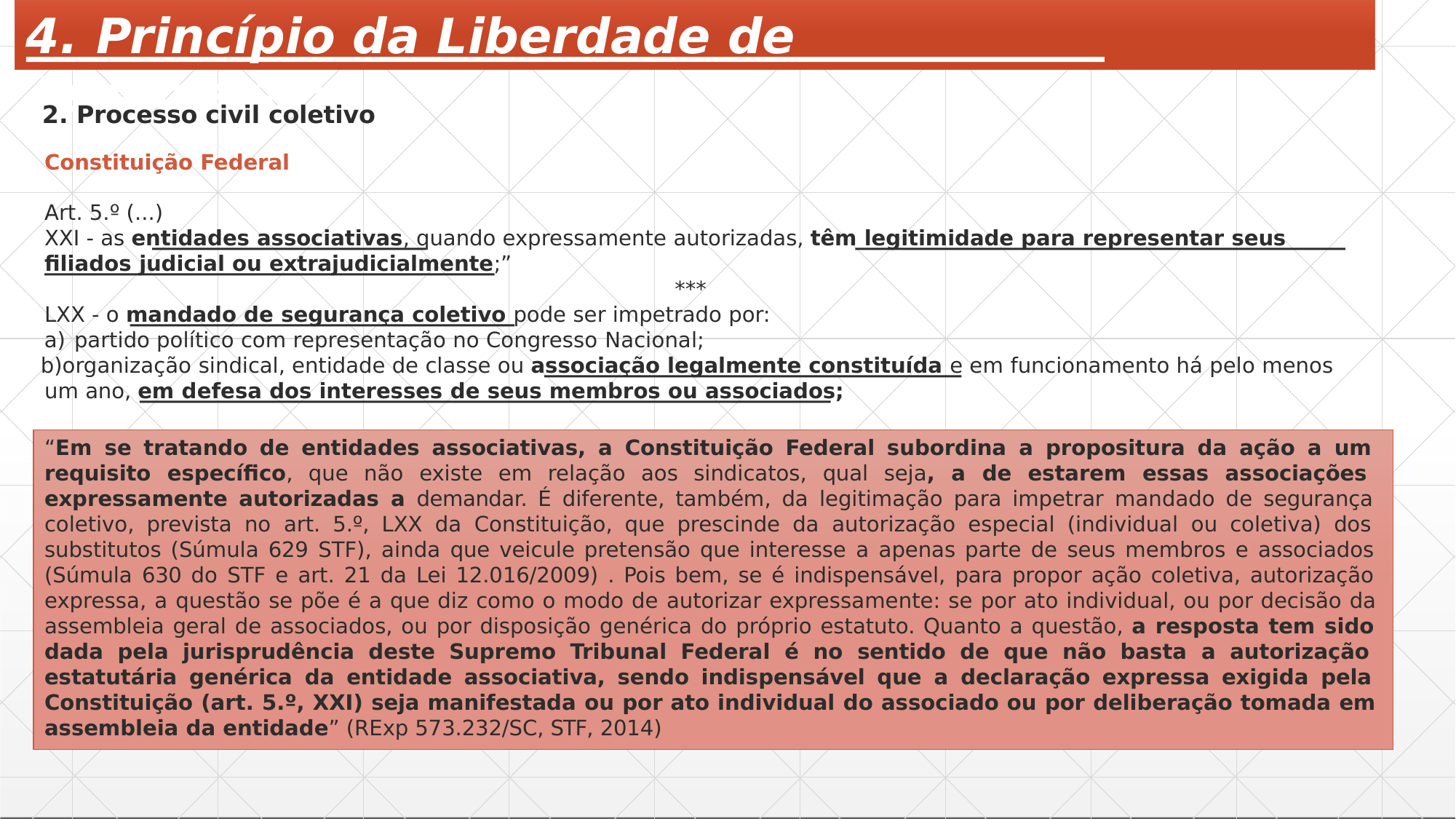

# 4.	Princípio da Liberdade de Associação

2. Processo civil coletivo
Constituição Federal

Art. 5.º (...)
XXI - as entidades associativas, quando expressamente autorizadas, têm legitimidade para representar seus  filiados judicial ou extrajudicialmente;”
***
LXX - o mandado de segurança coletivo pode ser impetrado por:
partido político com representação no Congresso Nacional;
organização sindical, entidade de classe ou associação legalmente constituída e em funcionamento há pelo menos  um ano, em defesa dos interesses de seus membros ou associados;

“Em se tratando de entidades associativas, a Constituição Federal subordina a propositura da ação a um  requisito específico, que não existe em relação aos sindicatos, qual seja, a de estarem essas associações  expressamente autorizadas a demandar. É diferente, também, da legitimação para impetrar mandado de segurança  coletivo, prevista no art. 5.º, LXX da Constituição, que prescinde da autorização especial (individual ou coletiva) dos  substitutos (Súmula 629 STF), ainda que veicule pretensão que interesse a apenas parte de seus membros e associados  (Súmula 630 do STF e art. 21 da Lei 12.016/2009) . Pois bem, se é indispensável, para propor ação coletiva, autorização  expressa, a questão se põe é a que diz como o modo de autorizar expressamente: se por ato individual, ou por decisão da  assembleia geral de associados, ou por disposição genérica do próprio estatuto. Quanto a questão, a resposta tem sido  dada pela jurisprudência deste Supremo Tribunal Federal é no sentido de que não basta a autorização  estatutária genérica da entidade associativa, sendo indispensável que a declaração expressa exigida pela  Constituição (art. 5.º, XXI) seja manifestada ou por ato individual do associado ou por deliberação tomada em  assembleia da entidade” (RExp 573.232/SC, STF, 2014)